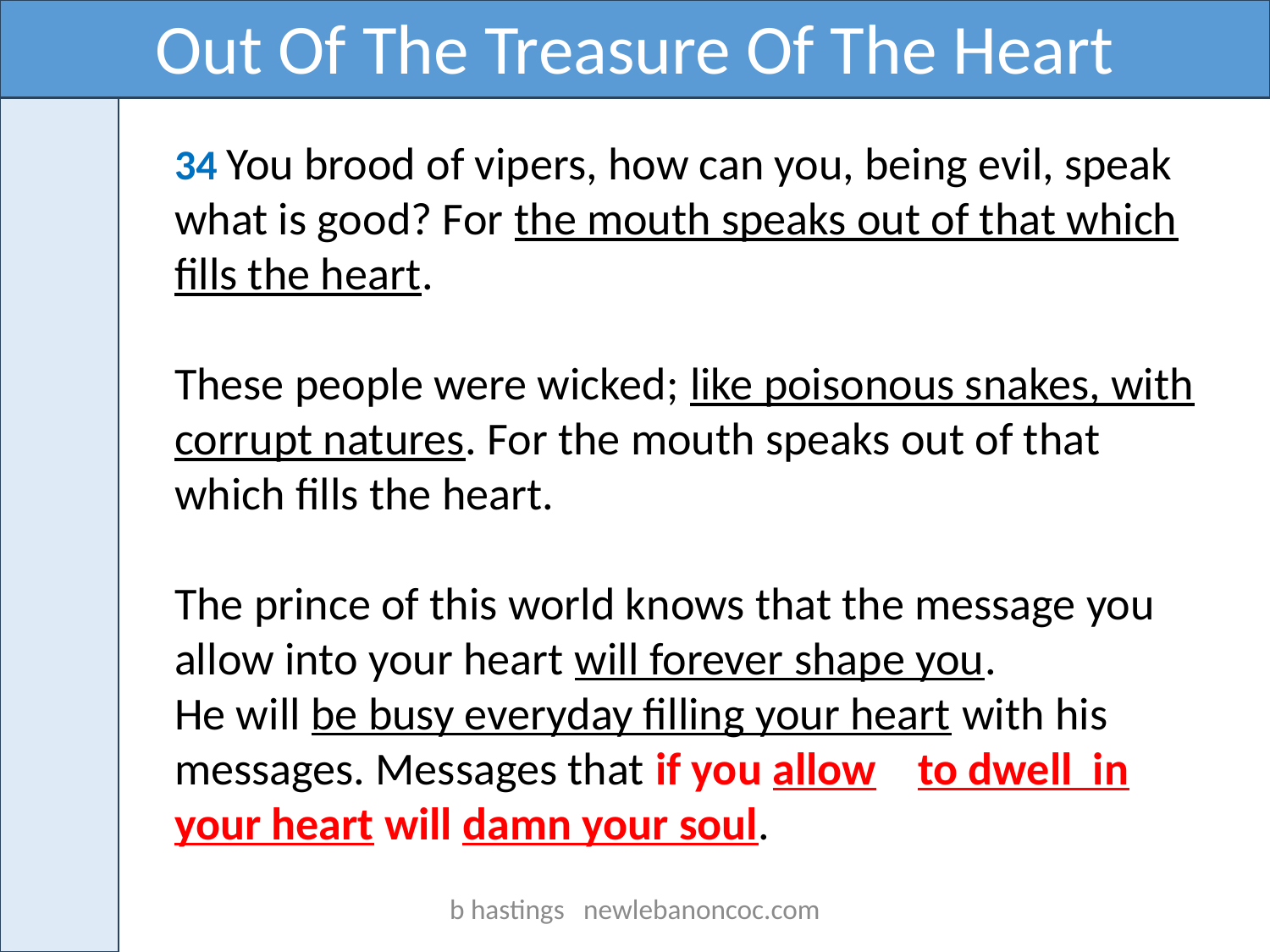

Out Of The Treasure Of The Heart
34 You brood of vipers, how can you, being evil, speak what is good? For the mouth speaks out of that which fills the heart.

These people were wicked; like poisonous snakes, with corrupt natures. For the mouth speaks out of that which fills the heart.

The prince of this world knows that the message you allow into your heart will forever shape you.               He will be busy everyday filling your heart with his messages. Messages that if you allow    to dwell  in your heart will damn your soul.
b hastings   newlebanoncoc.com